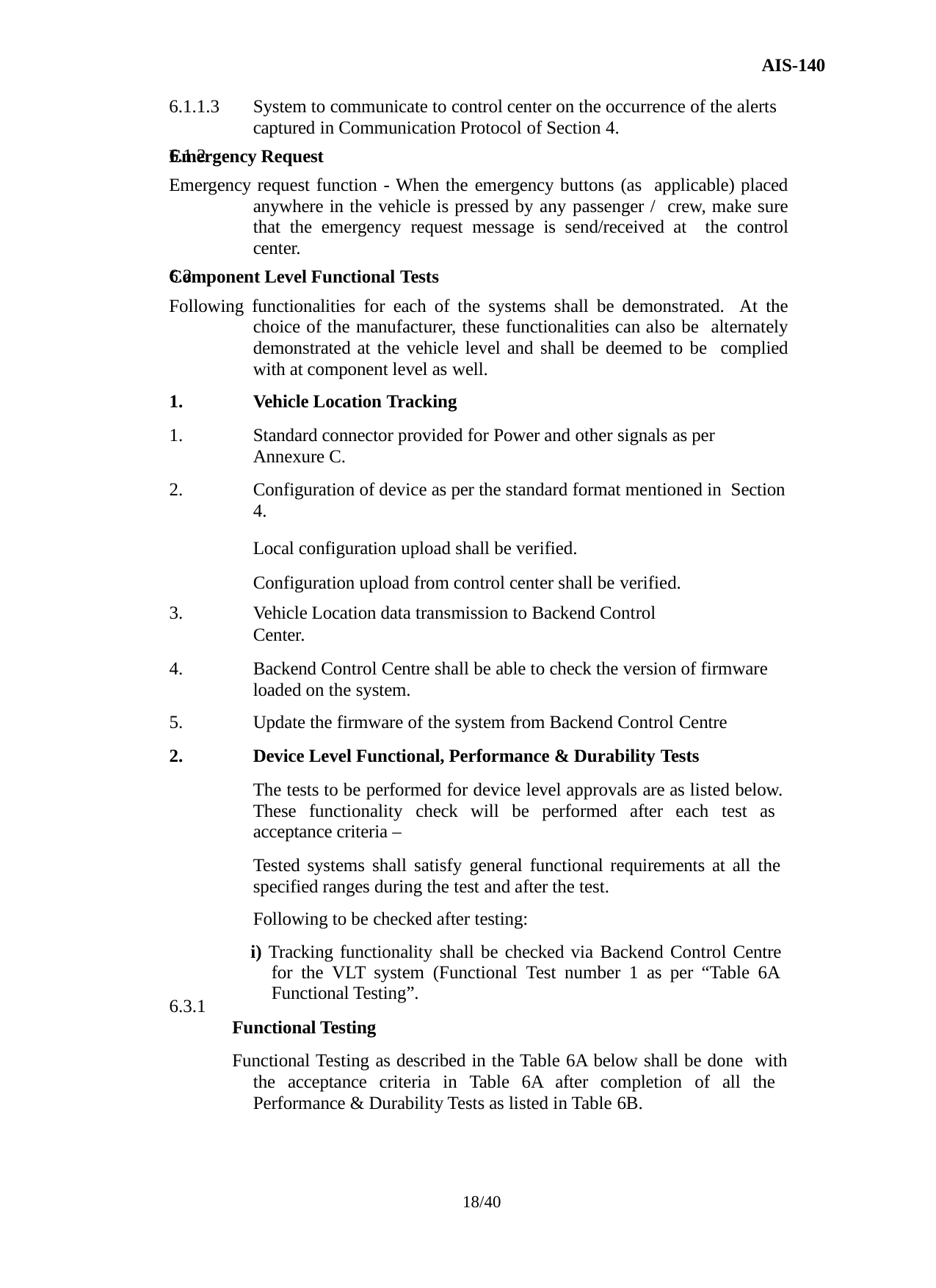

AIS-140
6.1.1.3	System to communicate to control center on the occurrence of the alerts  captured in Communication Protocol of Section 4.
Emergency Request
Emergency request function - When the emergency buttons (as  applicable) placed anywhere in the vehicle is pressed by any passenger /  crew, make sure that the emergency request message is send/received at  the control center.
Component Level Functional Tests
Following functionalities for each of the systems shall be demonstrated.  At the choice of the manufacturer, these functionalities can also be  alternately demonstrated at the vehicle level and shall be deemed to be  complied with at component level as well.
Vehicle Location Tracking
Standard connector provided for Power and other signals as per  Annexure C.
Configuration of device as per the standard format mentioned in  Section 4.
Local configuration upload shall be verified.  Configuration upload from control center shall be verified.
Vehicle Location data transmission to Backend Control Center.
Backend Control Centre shall be able to check the version of firmware  loaded on the system.
Update the firmware of the system from Backend Control Centre
Device Level Functional, Performance & Durability Tests
The tests to be performed for device level approvals are as listed below.  These functionality check will be performed after each test as  acceptance criteria –
Tested systems shall satisfy general functional requirements at all the  specified ranges during the test and after the test.
Following to be checked after testing:
i) Tracking functionality shall be checked via Backend Control Centre  for the VLT system (Functional Test number 1 as per “Table 6A  Functional Testing”.
Functional Testing
Functional Testing as described in the Table 6A below shall be done  with the acceptance criteria in Table 6A after completion of all the  Performance & Durability Tests as listed in Table 6B.
6.1.2
6.2
6.3.1
18/40